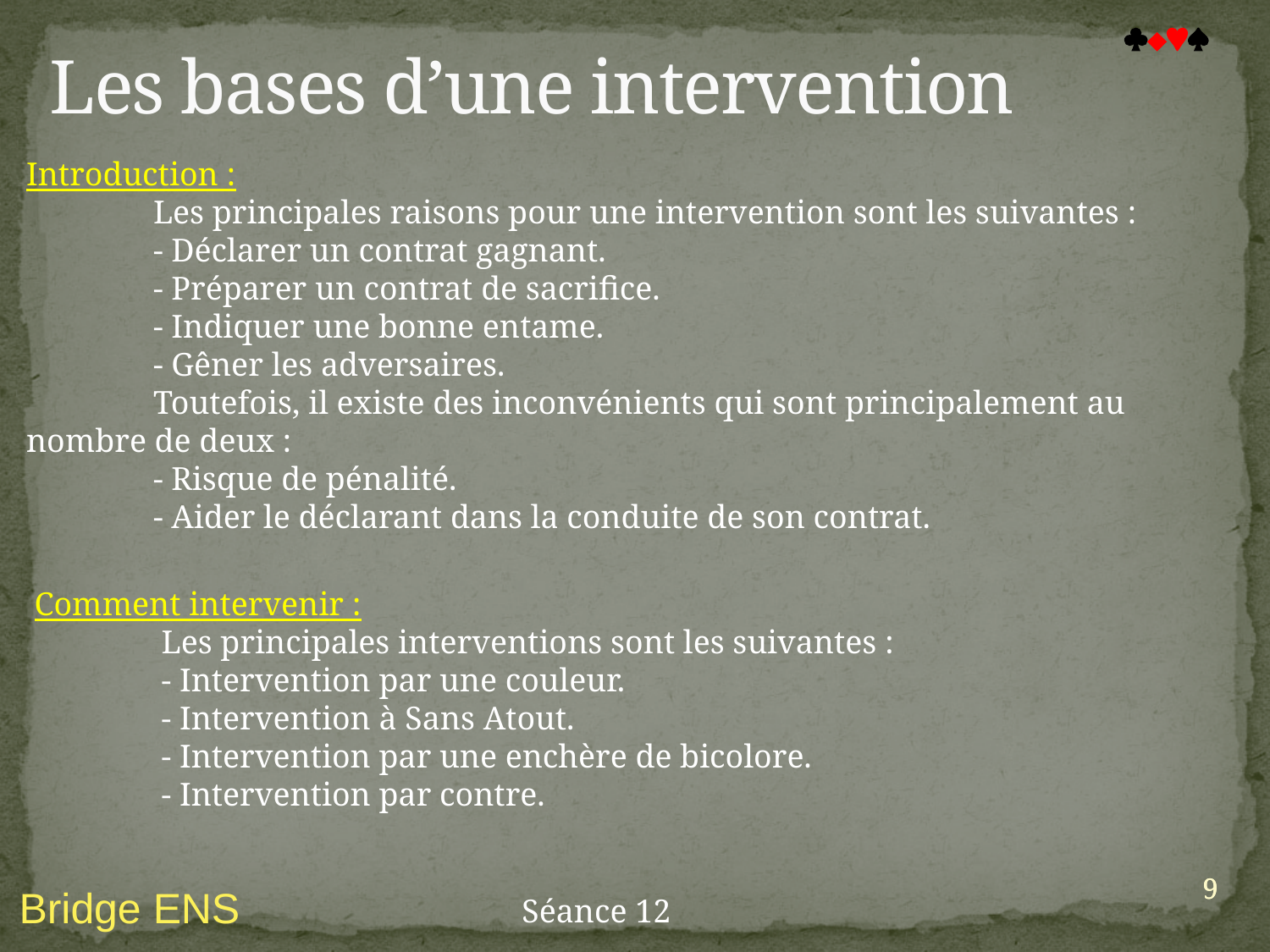

# Les bases d’une intervention
♣♦♥♠
Introduction :
	Les principales raisons pour une intervention sont les suivantes :
	- Déclarer un contrat gagnant.
	- Préparer un contrat de sacrifice.
	- Indiquer une bonne entame.
	- Gêner les adversaires.
 	Toutefois, il existe des inconvénients qui sont principalement au nombre de deux :
	- Risque de pénalité.
	- Aider le déclarant dans la conduite de son contrat.
Comment intervenir :
	Les principales interventions sont les suivantes :
	- Intervention par une couleur.
	- Intervention à Sans Atout.
	- Intervention par une enchère de bicolore.
	- Intervention par contre.

9
9
Bridge ENS
Séance 12